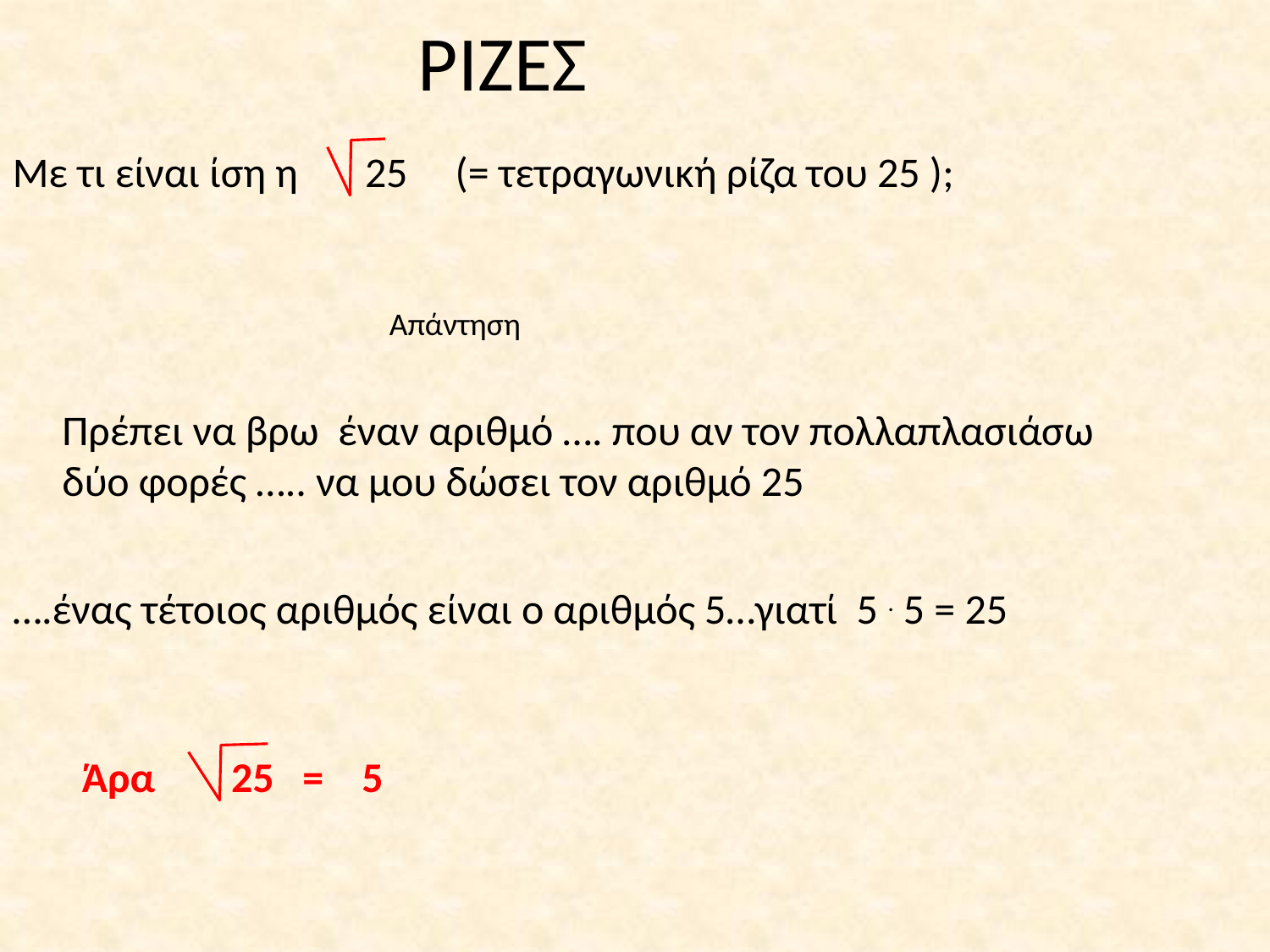

# ΡΙΖΕΣ
Με τι είναι ίση η       25     (= τετραγωνική ρίζα του 25 );

Απάντηση
Πρέπει να βρω  έναν αριθμό …. που αν τον πολλαπλασιάσω δύο φορές ….. να μου δώσει τον αριθμό 25
….ένας τέτοιος αριθμός είναι ο αριθμός 5…γιατί  5 . 5 = 25

Άρα        25   =    5